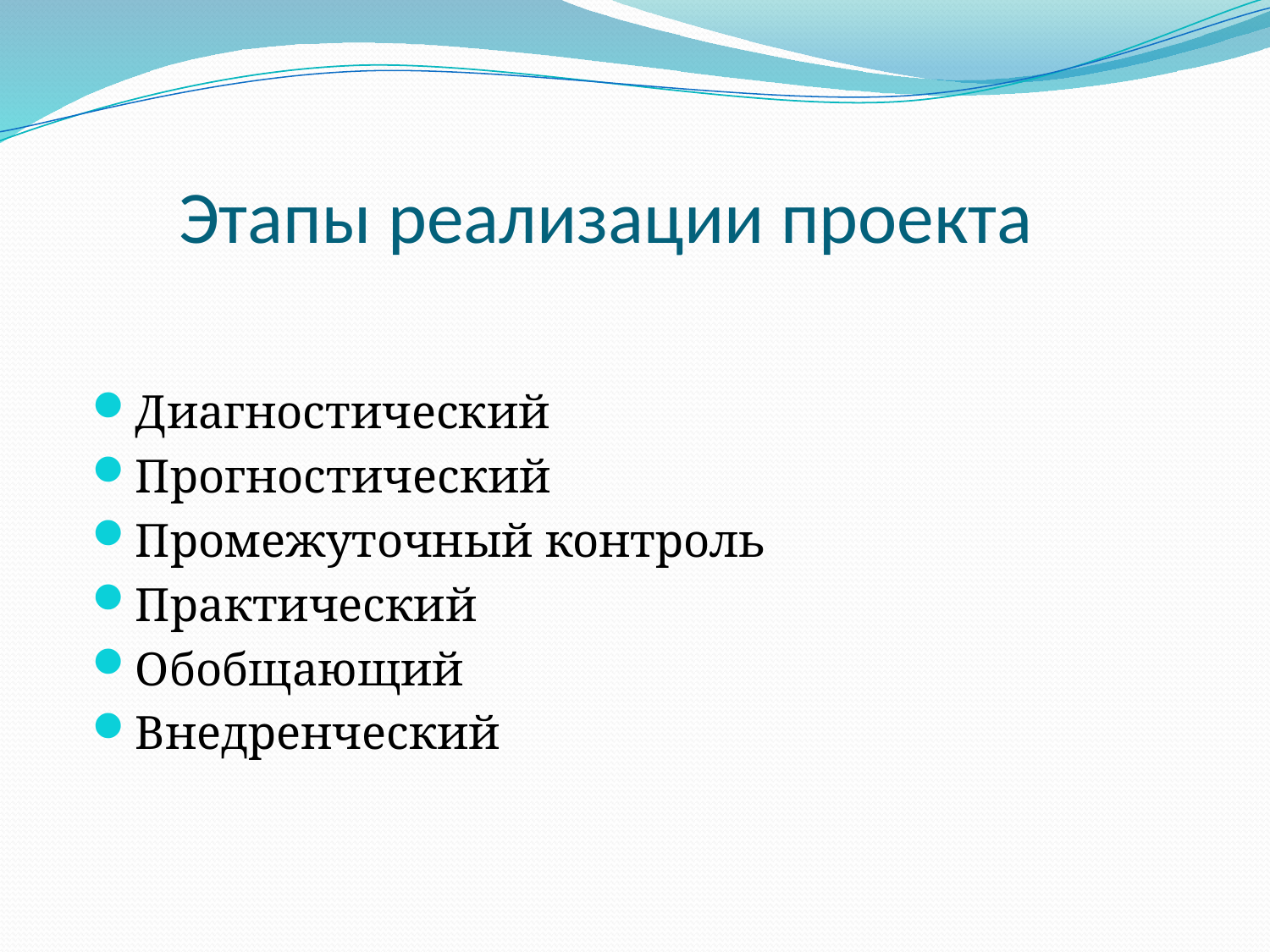

# Этапы реализации проекта
Диагностический
Прогностический
Промежуточный контроль
Практический
Обобщающий
Внедренческий